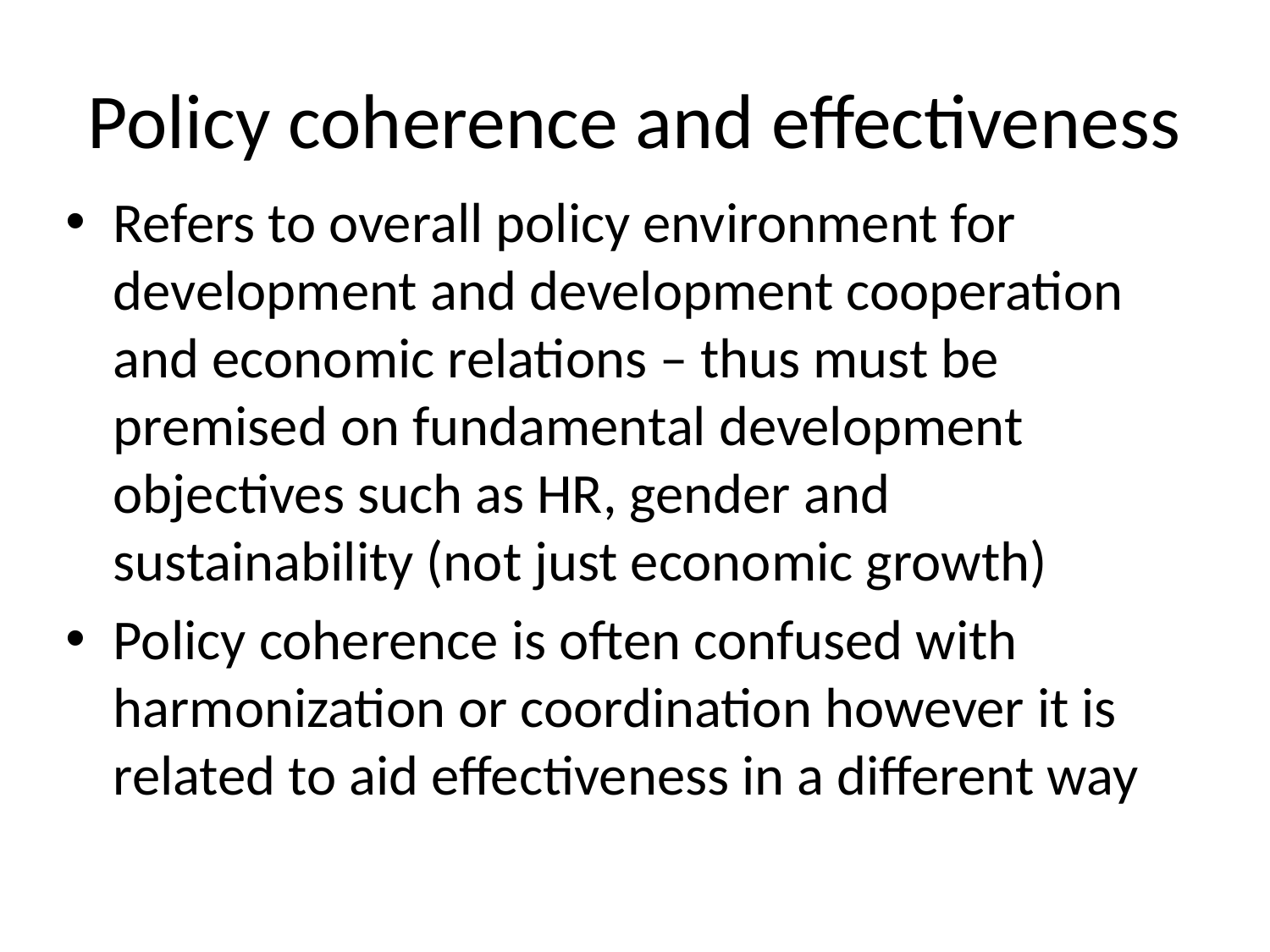

# Policy coherence and effectiveness
Refers to overall policy environment for development and development cooperation and economic relations – thus must be premised on fundamental development objectives such as HR, gender and sustainability (not just economic growth)
Policy coherence is often confused with harmonization or coordination however it is related to aid effectiveness in a different way